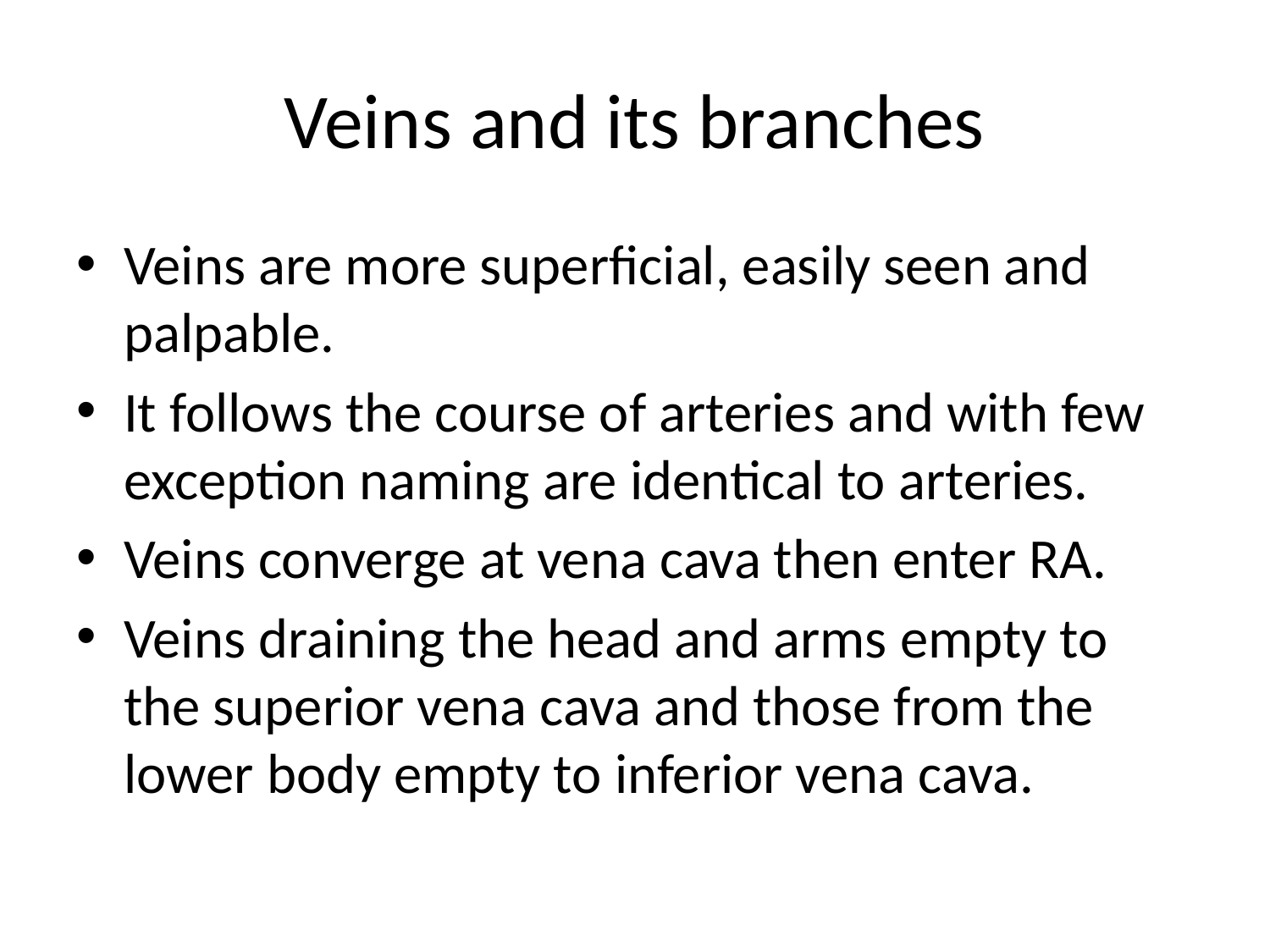

# Veins and its branches
Veins are more superficial, easily seen and palpable.
It follows the course of arteries and with few exception naming are identical to arteries.
Veins converge at vena cava then enter RA.
Veins draining the head and arms empty to the superior vena cava and those from the lower body empty to inferior vena cava.